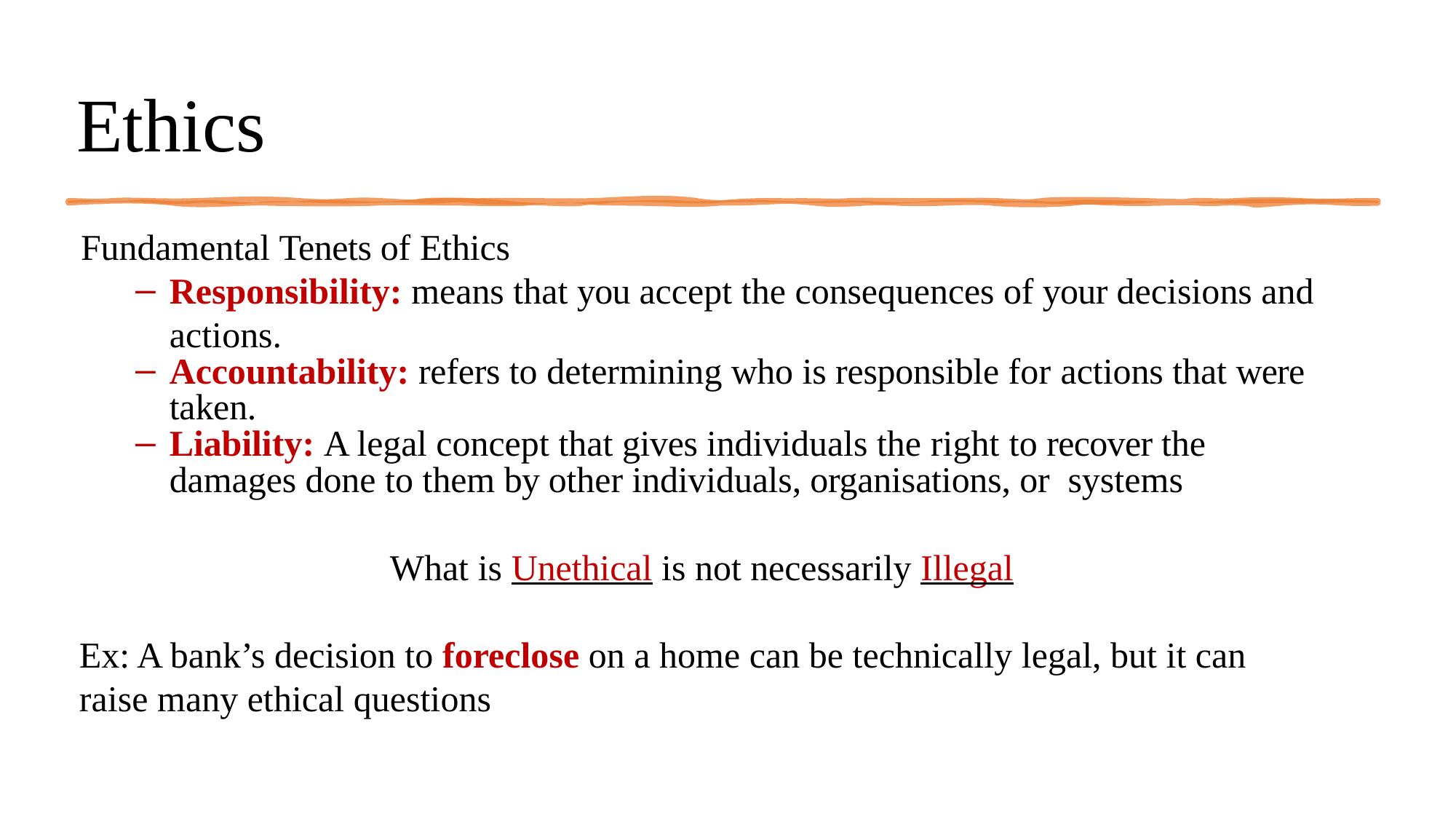

# Ethics

Fundamental Tenets of Ethics
Responsibility: means that you accept the consequences of your decisions and actions.
Accountability: refers to determining who is responsible for actions that were taken.
Liability: A legal concept that gives individuals the right to recover the  damages done to them by other individuals, organisations, or  systems

What is Unethical is not necessarily Illegal

Ex: A bank’s decision to foreclose on a home can be technically legal, but it can raise many ethical questions